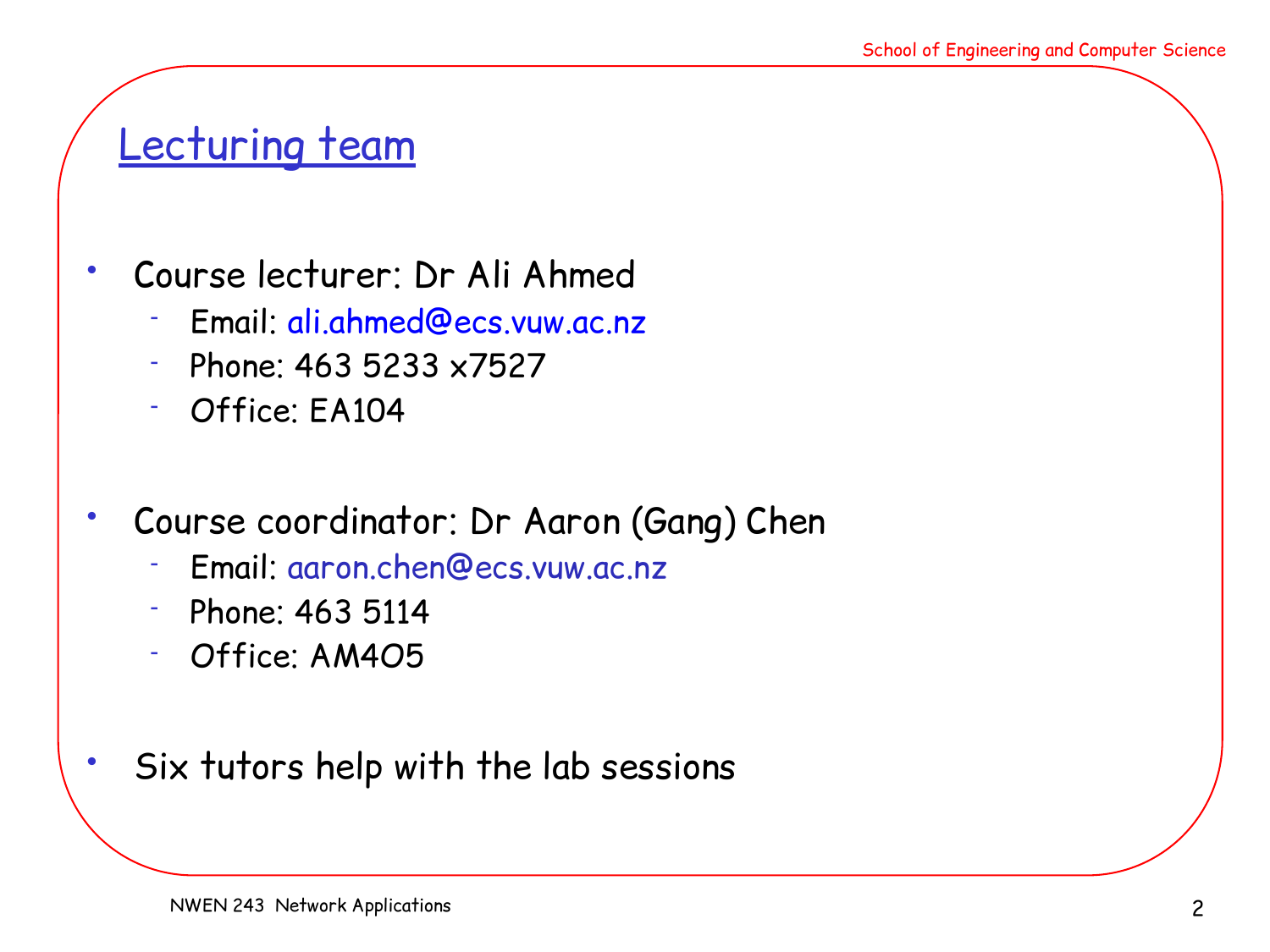

# Lecturing team

Course lecturer: Dr Ali Ahmed
Email: ali.ahmed@ecs.vuw.ac.nz
Phone: 463 5233 x7527
Office: EA104

Course coordinator: Dr Aaron (Gang) Chen
Email: aaron.chen@ecs.vuw.ac.nz
Phone: 463 5114
Office: AM4O5

Six tutors help with the lab sessions

2